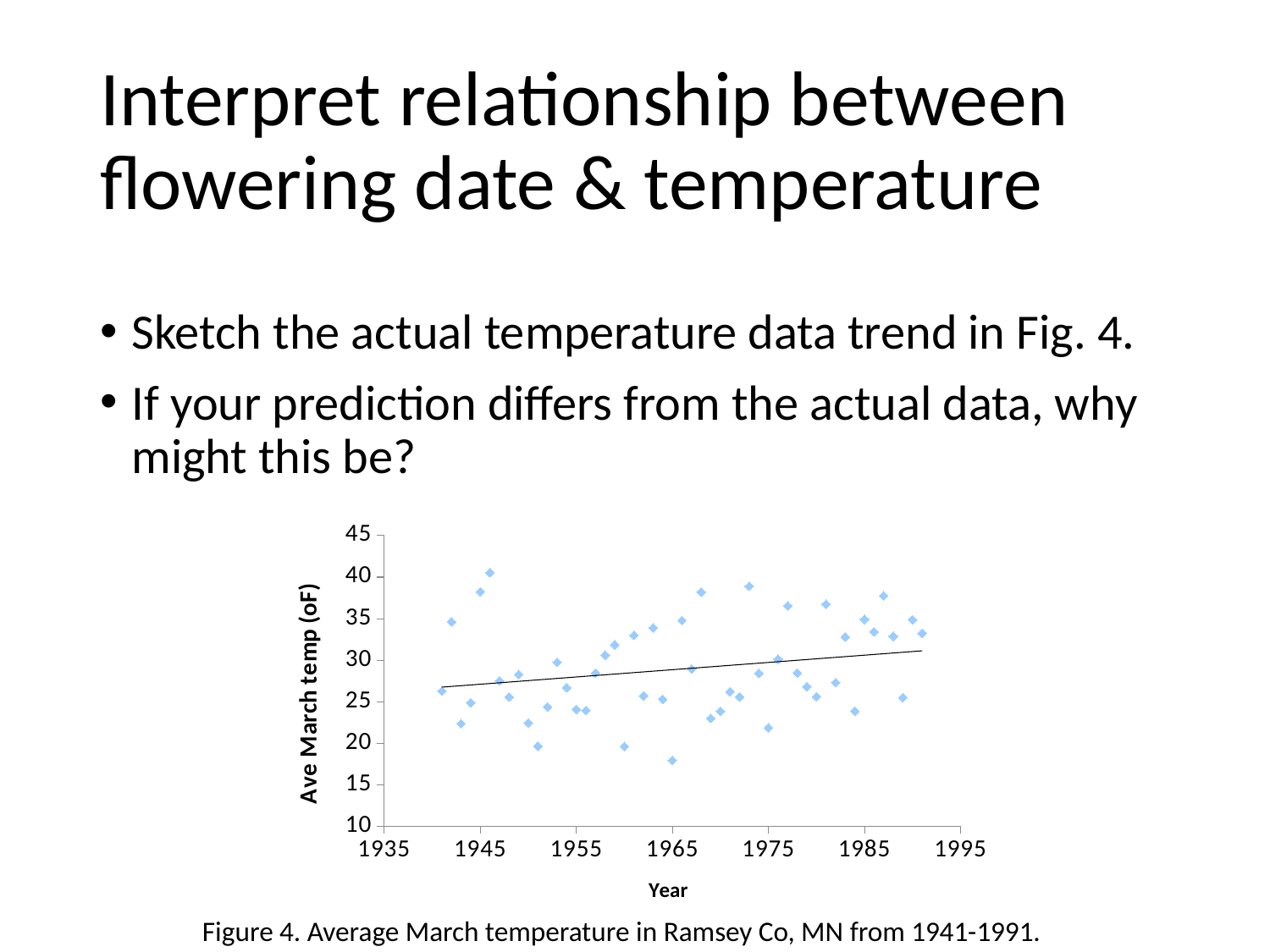

# Interpret relationship between flowering date & temperature
Sketch the actual temperature data trend in Fig. 4.
If your prediction differs from the actual data, why might this be?

### Chart

| Category |  |
|---|---|
Figure 4. Average March temperature in Ramsey Co, MN from 1941-1991.